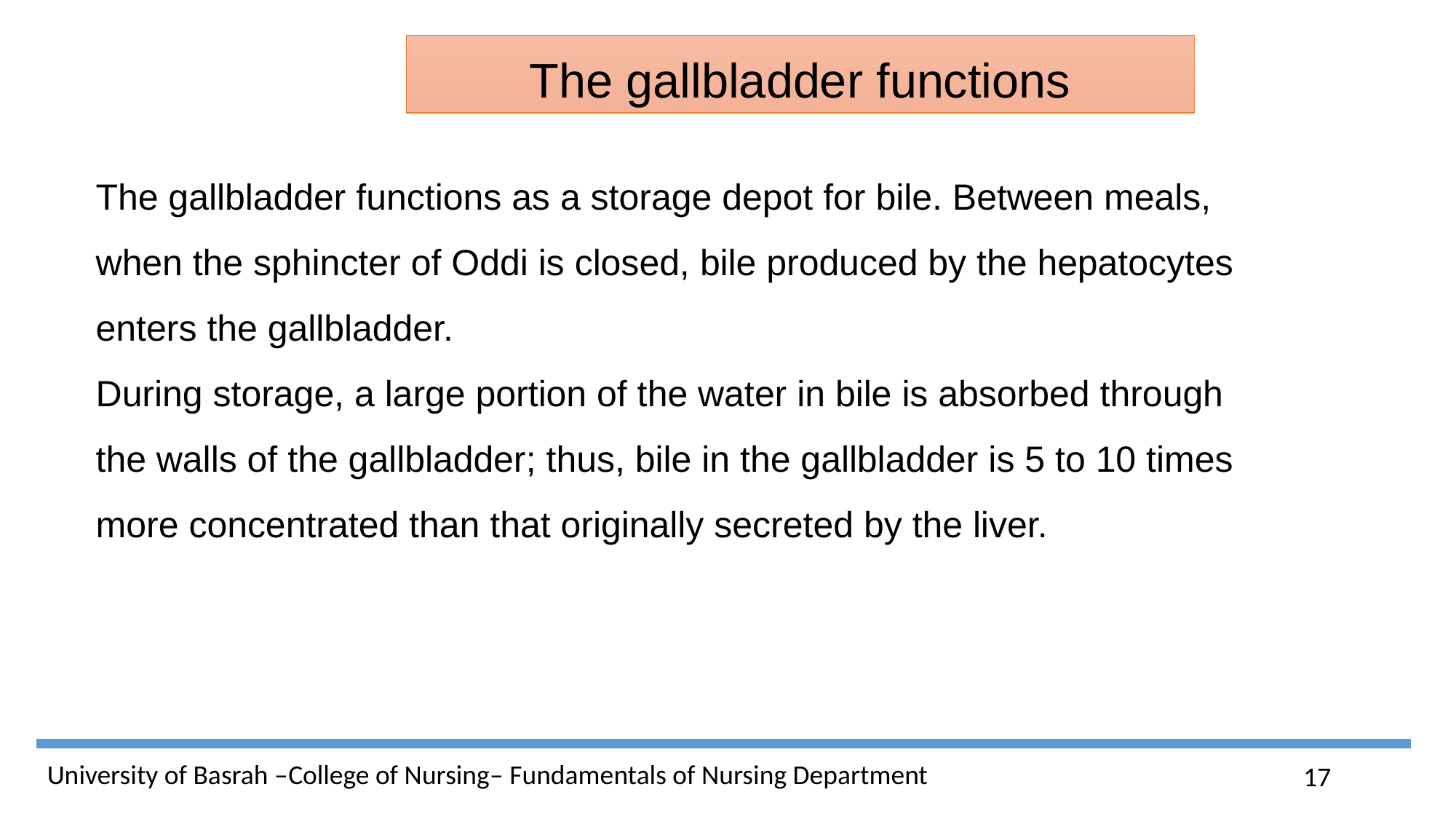

The gallbladder functions

The gallbladder functions as a storage depot for bile. Between meals, when the sphincter of Oddi is closed, bile produced by the hepatocytes enters the gallbladder.
During storage, a large portion of the water in bile is absorbed through the walls of the gallbladder; thus, bile in the gallbladder is 5 to 10 times more concentrated than that originally secreted by the liver.

17
University of Basrah –College of Nursing– Fundamentals of Nursing Department